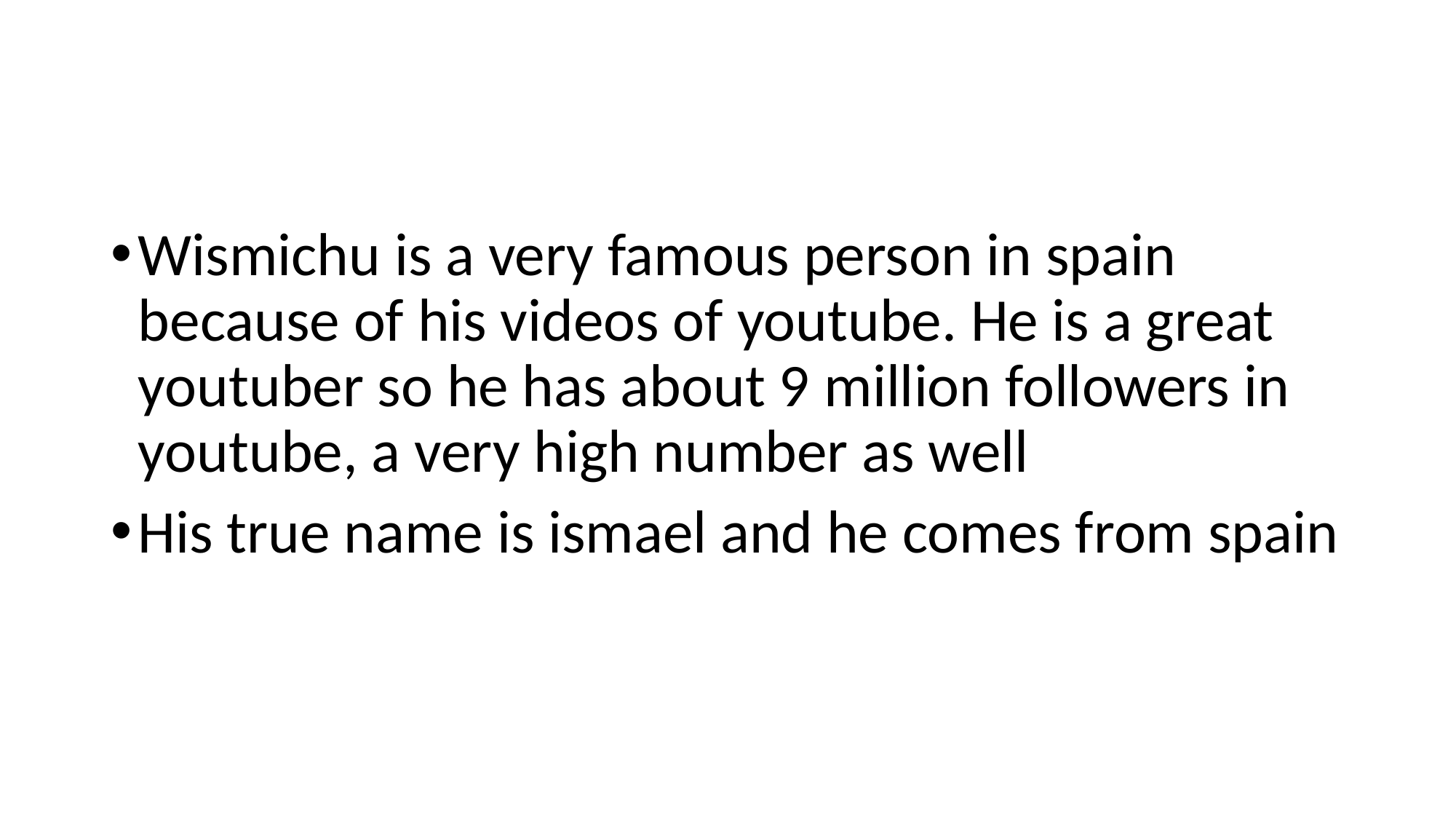

Wismichu is a very famous person in spain because of his videos of youtube. He is a great youtuber so he has about 9 million followers in youtube, a very high number as well
His true name is ismael and he comes from spain